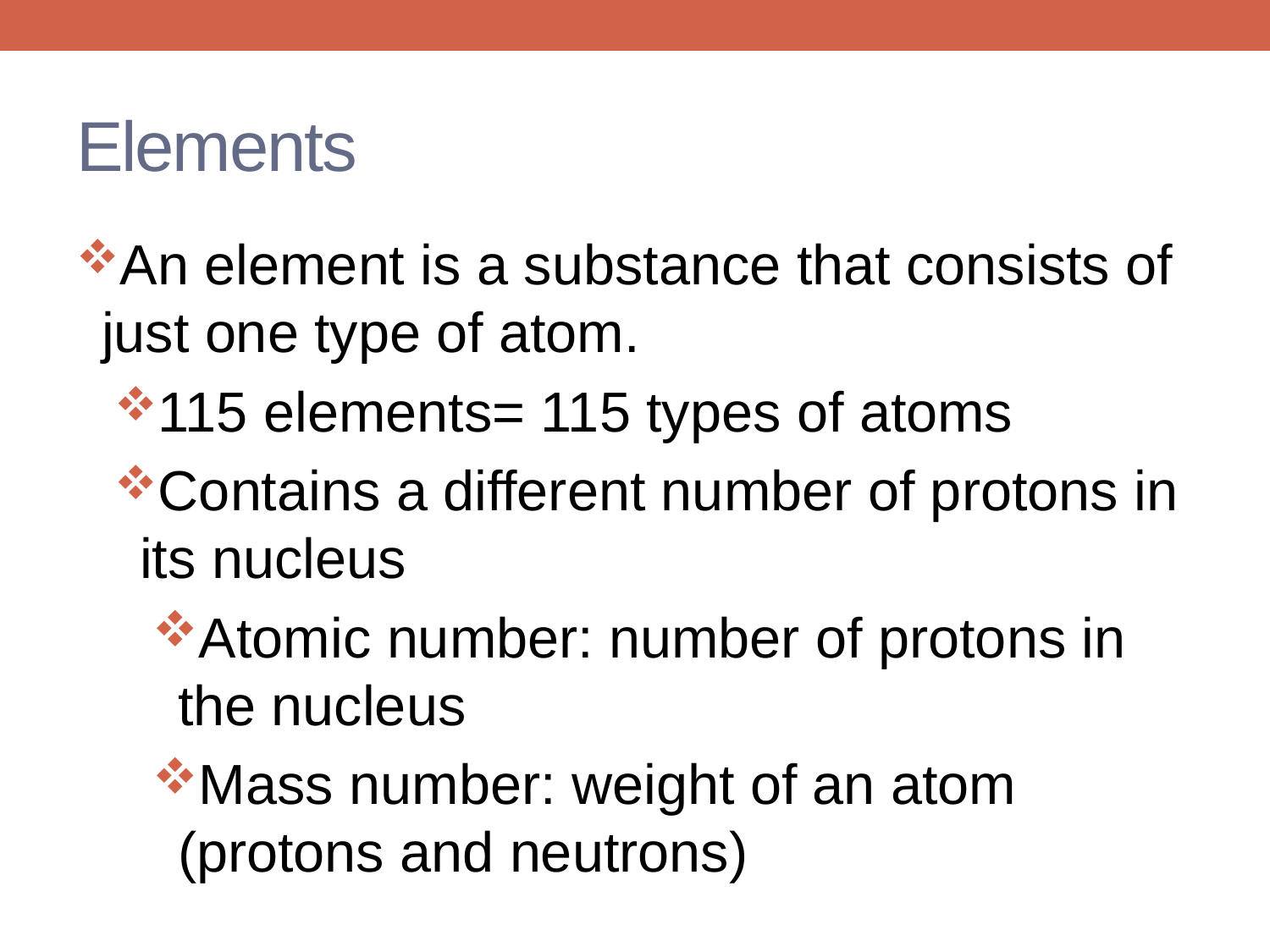

# Elements
An element is a substance that consists of just one type of atom.
115 elements= 115 types of atoms
Contains a different number of protons in its nucleus
Atomic number: number of protons in the nucleus
Mass number: weight of an atom (protons and neutrons)